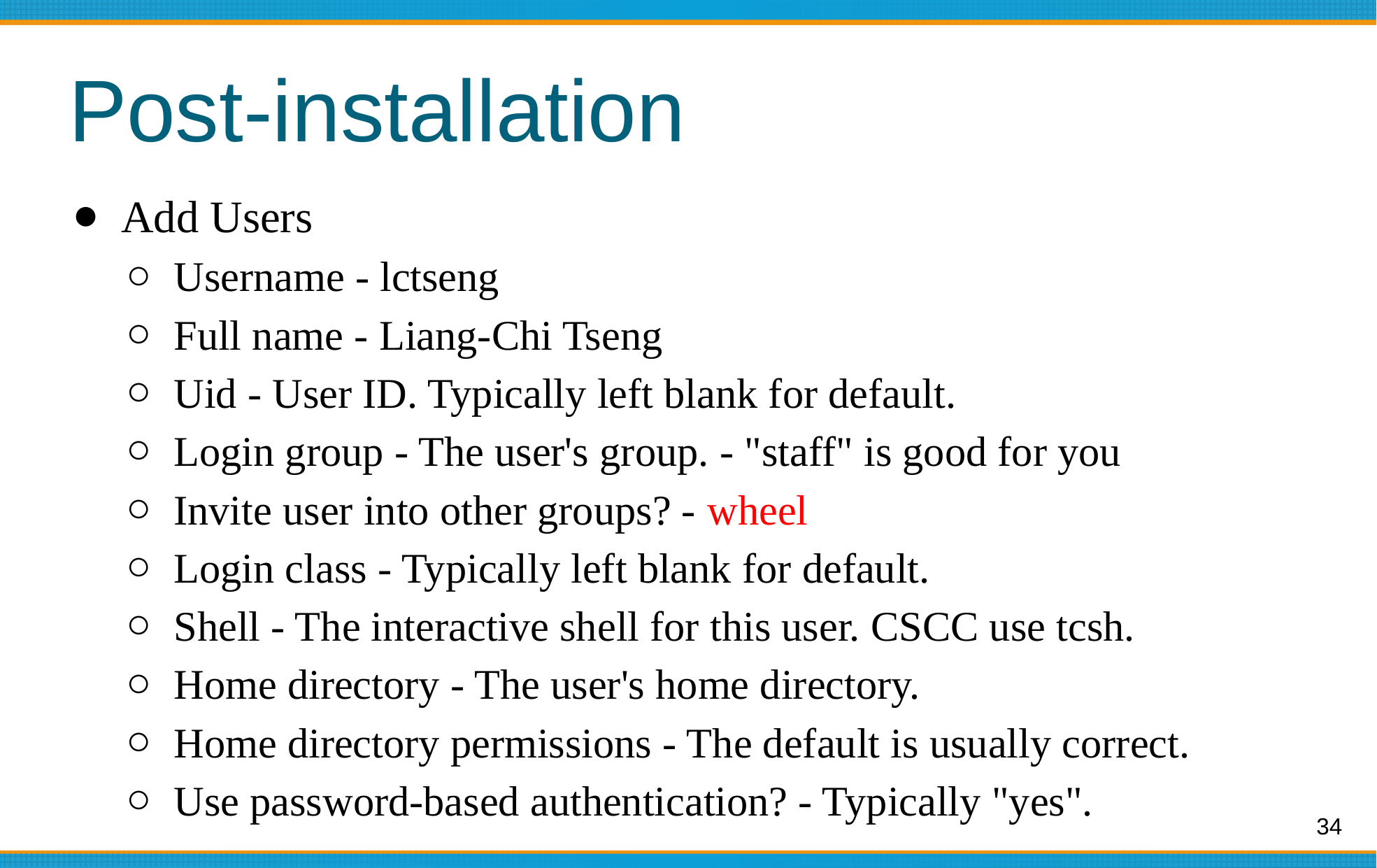

# Post-installation
Add Users
Username - lctseng
Full name - Liang-Chi Tseng
Uid - User ID. Typically left blank for default.
Login group - The user's group. - "staff" is good for you
Invite user into other groups? - wheel
Login class - Typically left blank for default.
Shell - The interactive shell for this user. CSCC use tcsh.
Home directory - The user's home directory.
Home directory permissions - The default is usually correct.
Use password-based authentication? - Typically "yes".

34